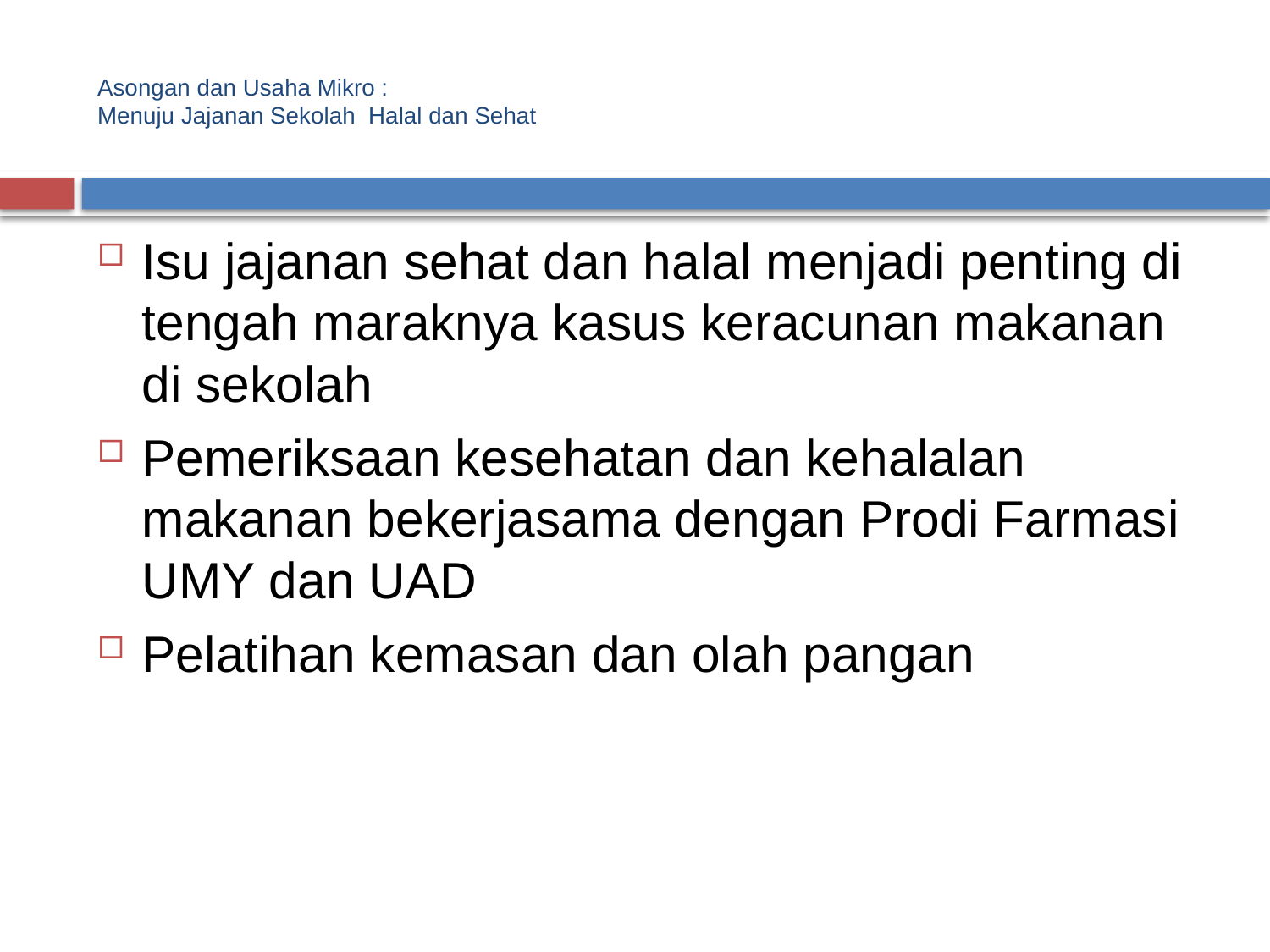

# Asongan dan Usaha Mikro : Menuju Jajanan Sekolah  Halal dan Sehat
Isu jajanan sehat dan halal menjadi penting di tengah maraknya kasus keracunan makanan di sekolah
Pemeriksaan kesehatan dan kehalalan makanan bekerjasama dengan Prodi Farmasi UMY dan UAD
Pelatihan kemasan dan olah pangan